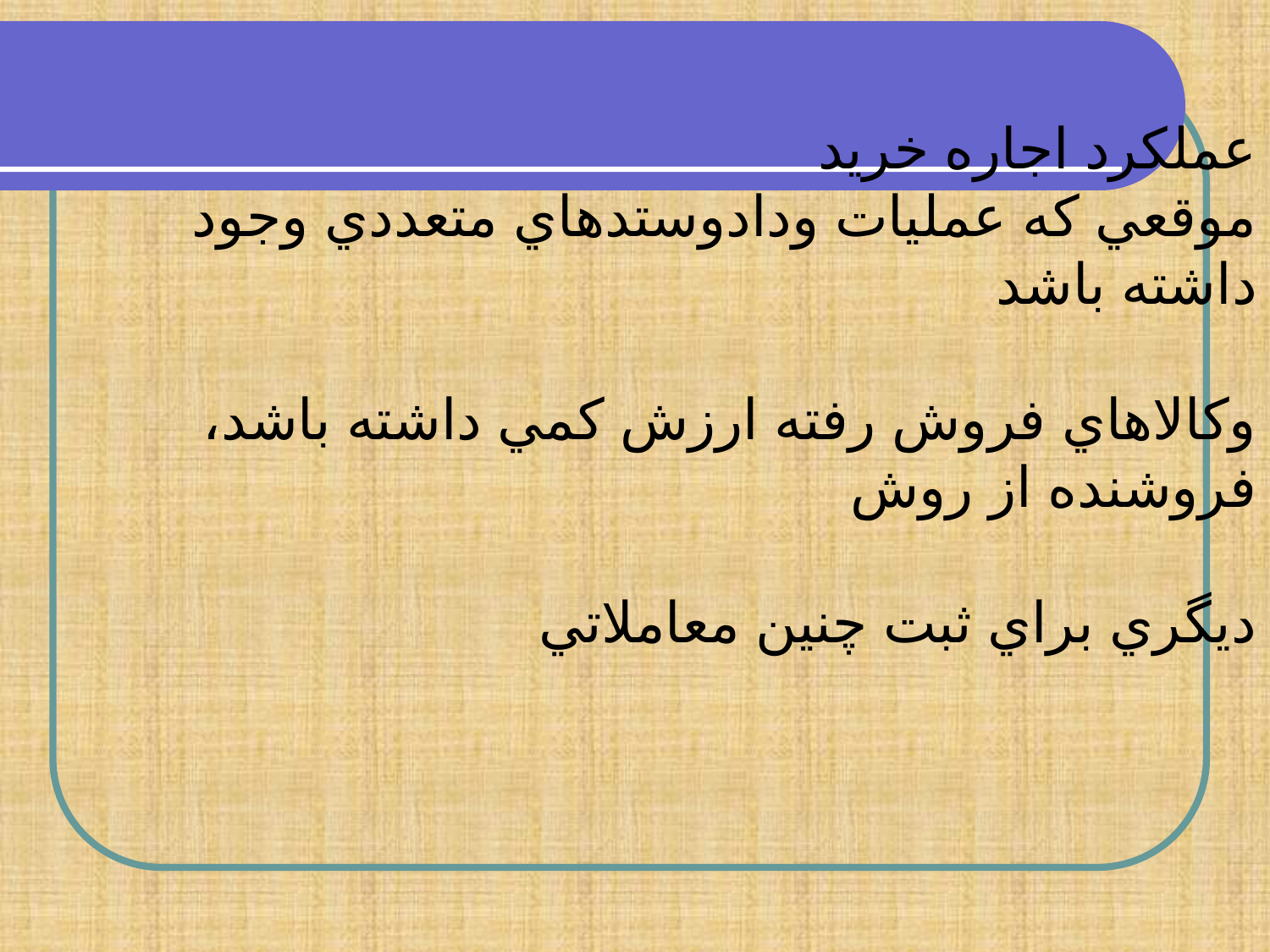

عملكرد اجاره خريد
موقعي كه عمليات ودادوستدهاي متعددي وجود داشته باشد

وكالاهاي فروش رفته ارزش كمي داشته باشد، فروشنده از روش

ديگري براي ثبت چنين معاملاتي